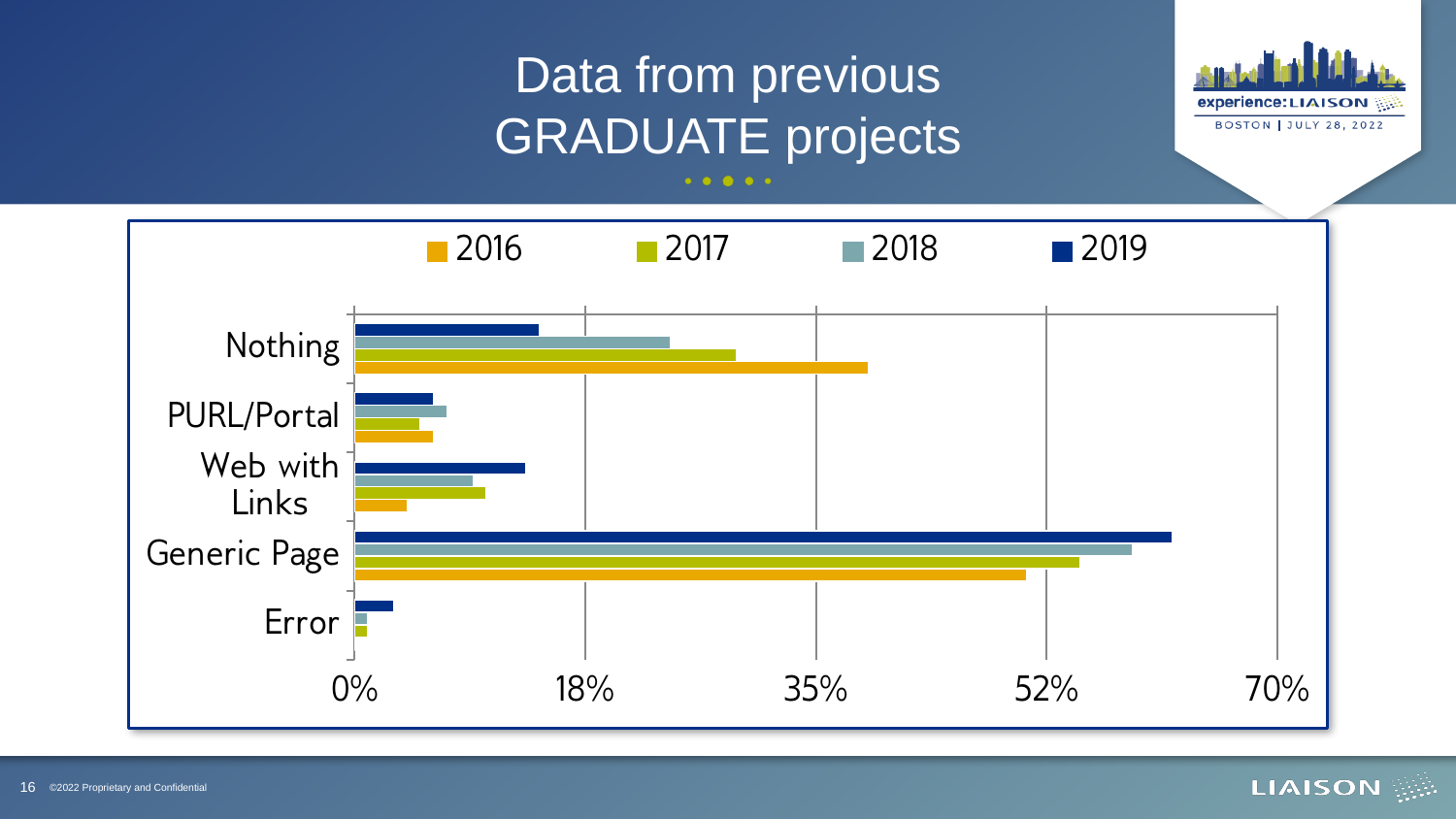

Data from previous GRADUATE projects

### Chart

| Category | 2019 | 2018 | 2017 | 2016 |
|---|---|---|---|---|
| Nothing | 0.14 | 0.24 | 0.29 | 0.39 |
| PURL/Portal | 0.06 | 0.07 | 0.05 | 0.06 |
| Web with Links | 0.13 | 0.09 | 0.1 | 0.04 |
| Generic Page | 0.62 | 0.59 | 0.55 | 0.51 |
| Error | 0.03 | 0.01 | 0.01 | 0.0 |